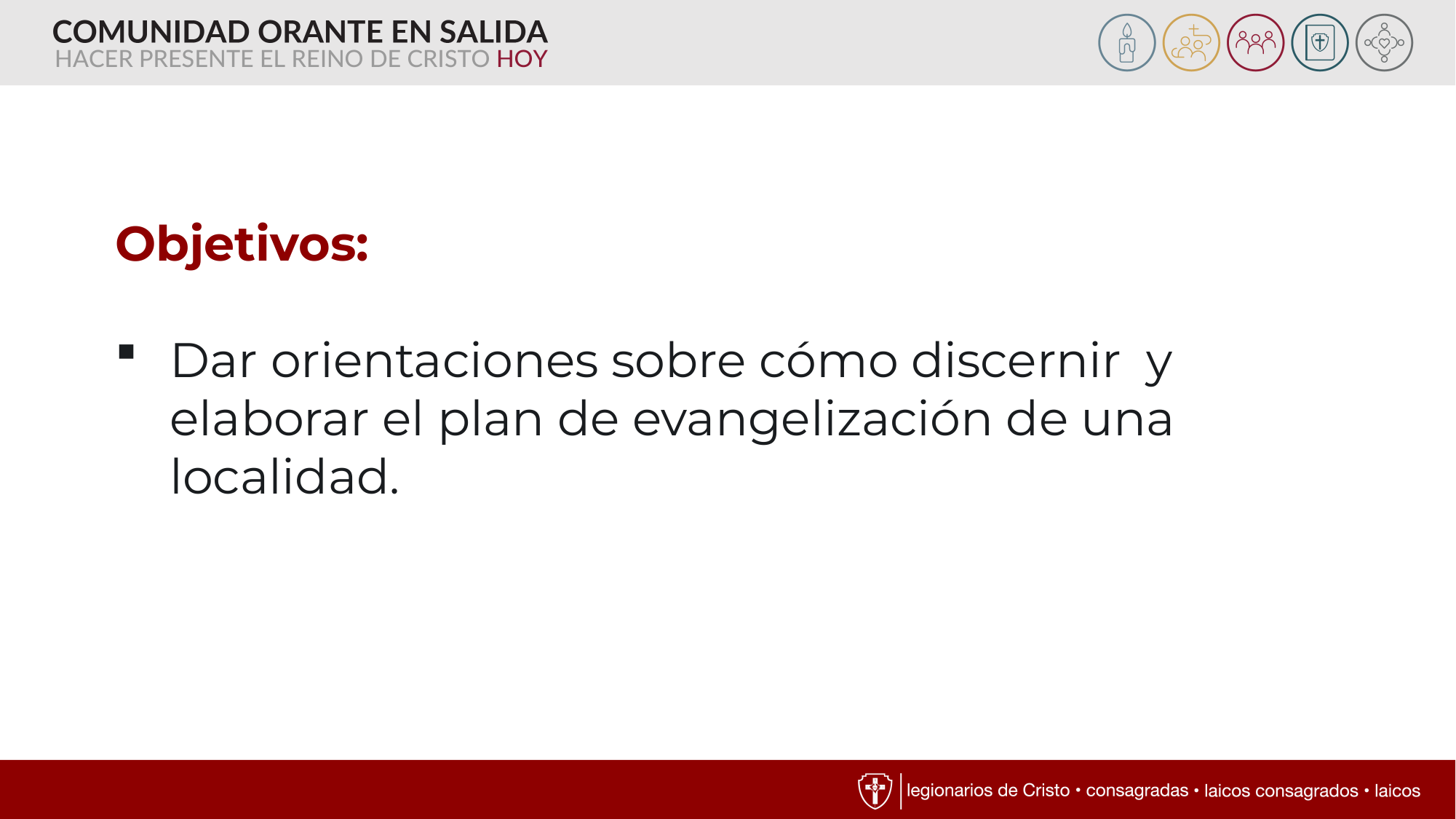

Objetivos:

Dar orientaciones sobre cómo discernir  y elaborar el plan de evangelización de una localidad.